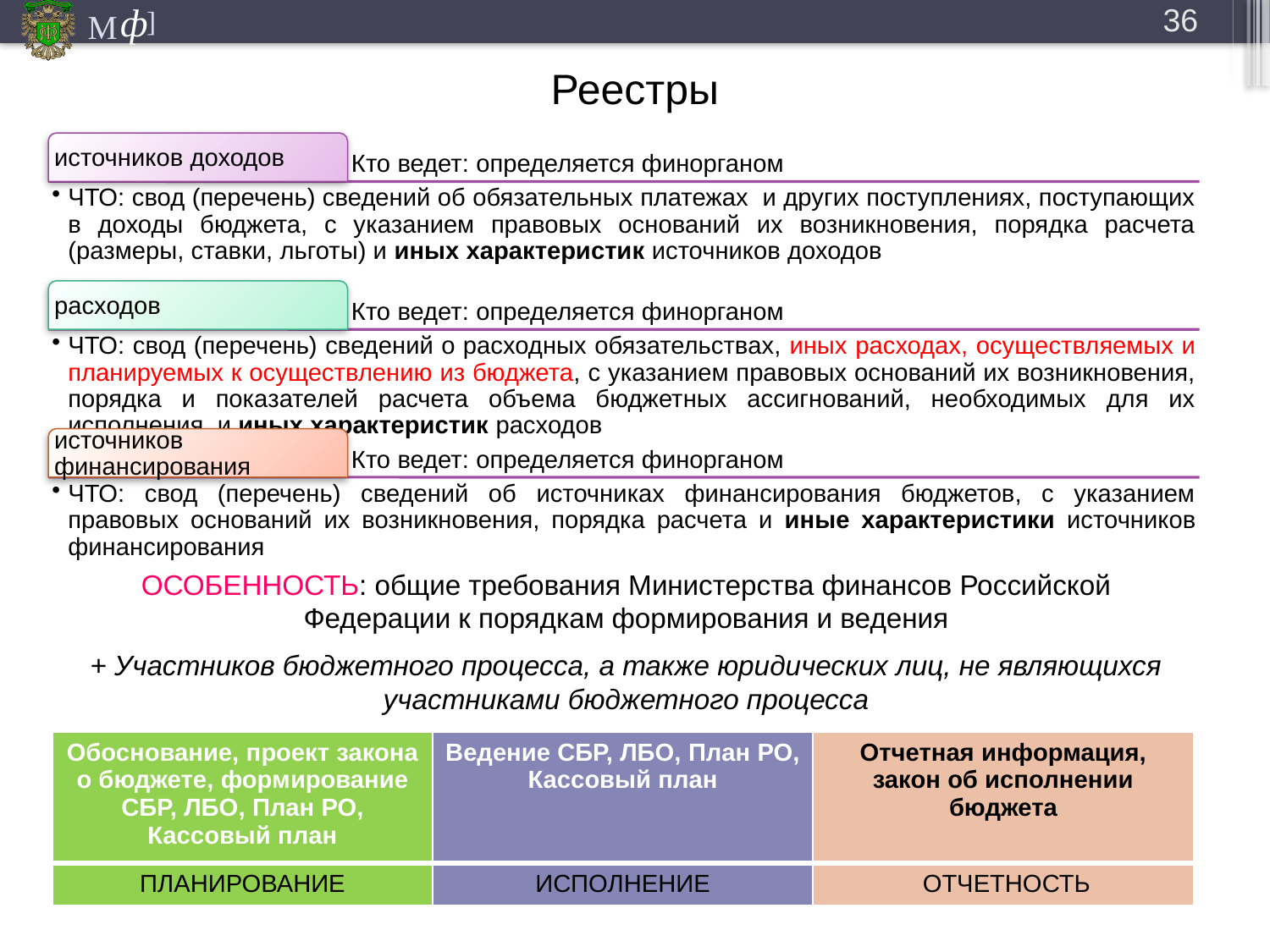

36
# Реестры
Кто ведет: определяется финорганом
источников доходов
ЧТО: свод (перечень) сведений об обязательных платежах  и других поступлениях, поступающих в доходы бюджета, с указанием правовых оснований их возникновения, порядка расчета (размеры, ставки, льготы) и иных характеристик источников доходов
Кто ведет: определяется финорганом
расходов
ЧТО: свод (перечень) сведений о расходных обязательствах, иных расходах, осуществляемых и планируемых к осуществлению из бюджета, с указанием правовых оснований их возникновения, порядка и показателей расчета объема бюджетных ассигнований, необходимых для их исполнения, и иных характеристик расходов
Кто ведет: определяется финорганом
источников финансирования
ЧТО: свод (перечень) сведений об источниках финансирования бюджетов, с указанием правовых оснований их возникновения, порядка расчета и иные характеристики источников финансирования

ОСОБЕННОСТЬ: общие требования Министерства финансов Российской Федерации к порядкам формирования и ведения
+ Участников бюджетного процесса, а также юридических лиц, не являющихся участниками бюджетного процесса
| Обоснование, проект закона о бюджете, формирование СБР, ЛБО, План РО, Кассовый план | Ведение СБР, ЛБО, План РО, Кассовый план | Отчетная информация, закон об исполнении бюджета |
| --- | --- | --- |
| ПЛАНИРОВАНИЕ | ИСПОЛНЕНИЕ | ОТЧЕТНОСТЬ |